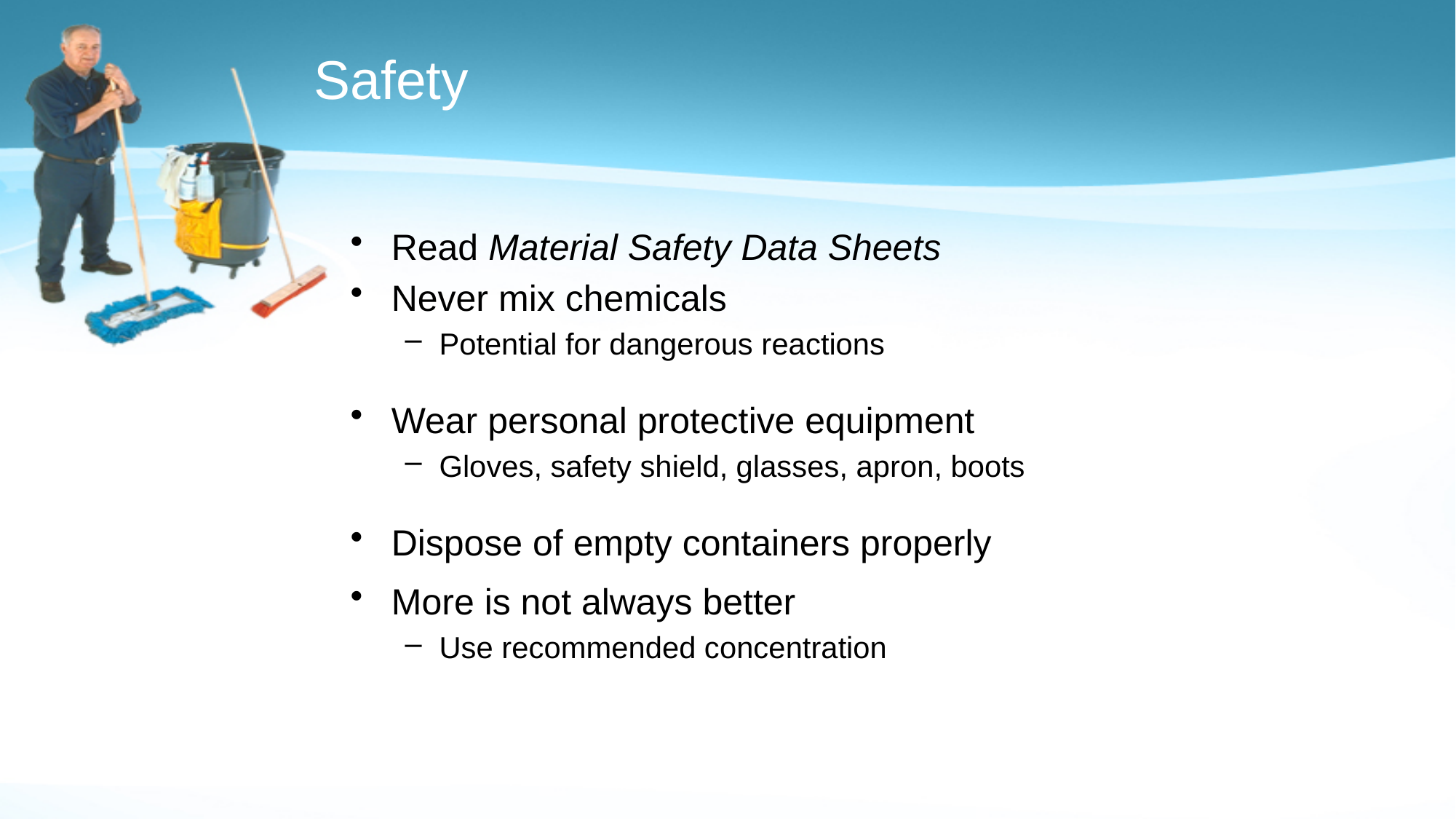

# Safety
Read Material Safety Data Sheets
Never mix chemicals
Potential for dangerous reactions

Wear personal protective equipment
Gloves, safety shield, glasses, apron, boots

Dispose of empty containers properly

More is not always better
Use recommended concentration